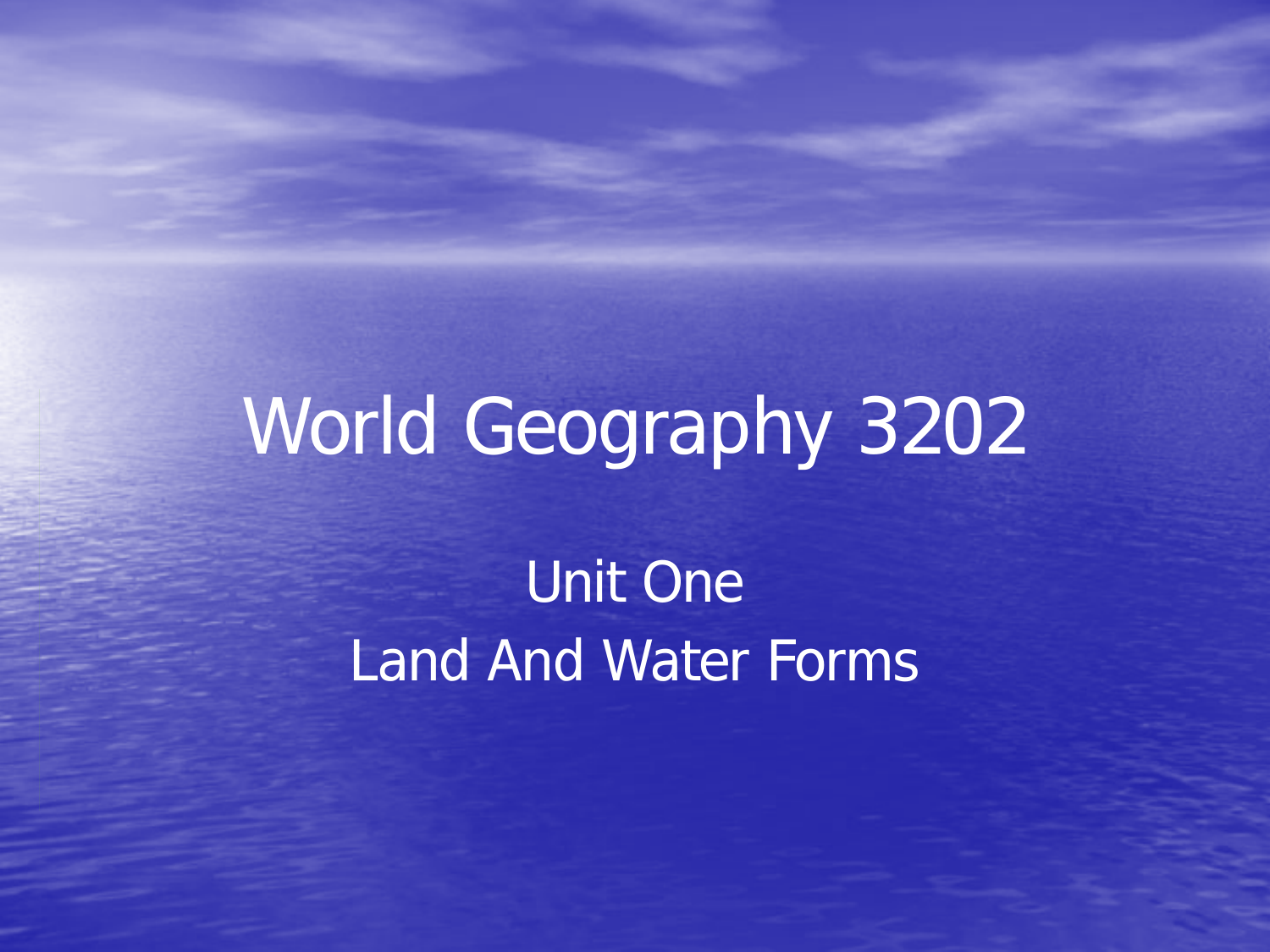

# World Geography 3202
Unit One
Land And Water Forms